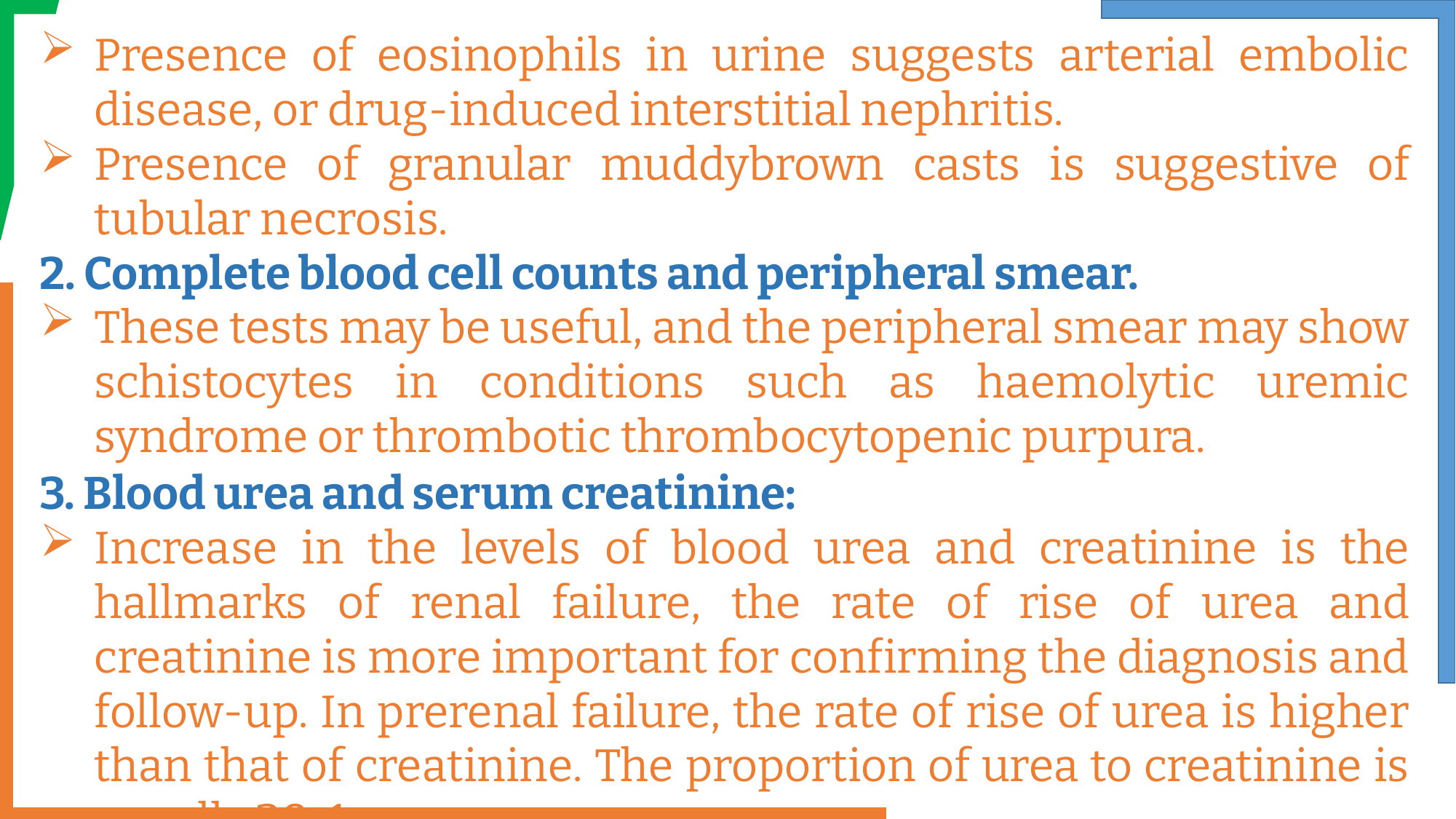

Presence of eosinophils in urine suggests arterial embolic disease, or drug-induced interstitial nephritis.
Presence of granular muddybrown casts is suggestive of tubular necrosis.
2. Complete blood cell counts and peripheral smear.
These tests may be useful, and the peripheral smear may show schistocytes in conditions such as haemolytic uremic syndrome or thrombotic thrombocytopenic purpura.

3. Blood urea and serum creatinine:
Increase in the levels of blood urea and creatinine is the hallmarks of renal failure, the rate of rise of urea and creatinine is more important for confirming the diagnosis and follow-up. In prerenal failure, the rate of rise of urea is higher than that of creatinine. The proportion of urea to creatinine is usually 20 :1.